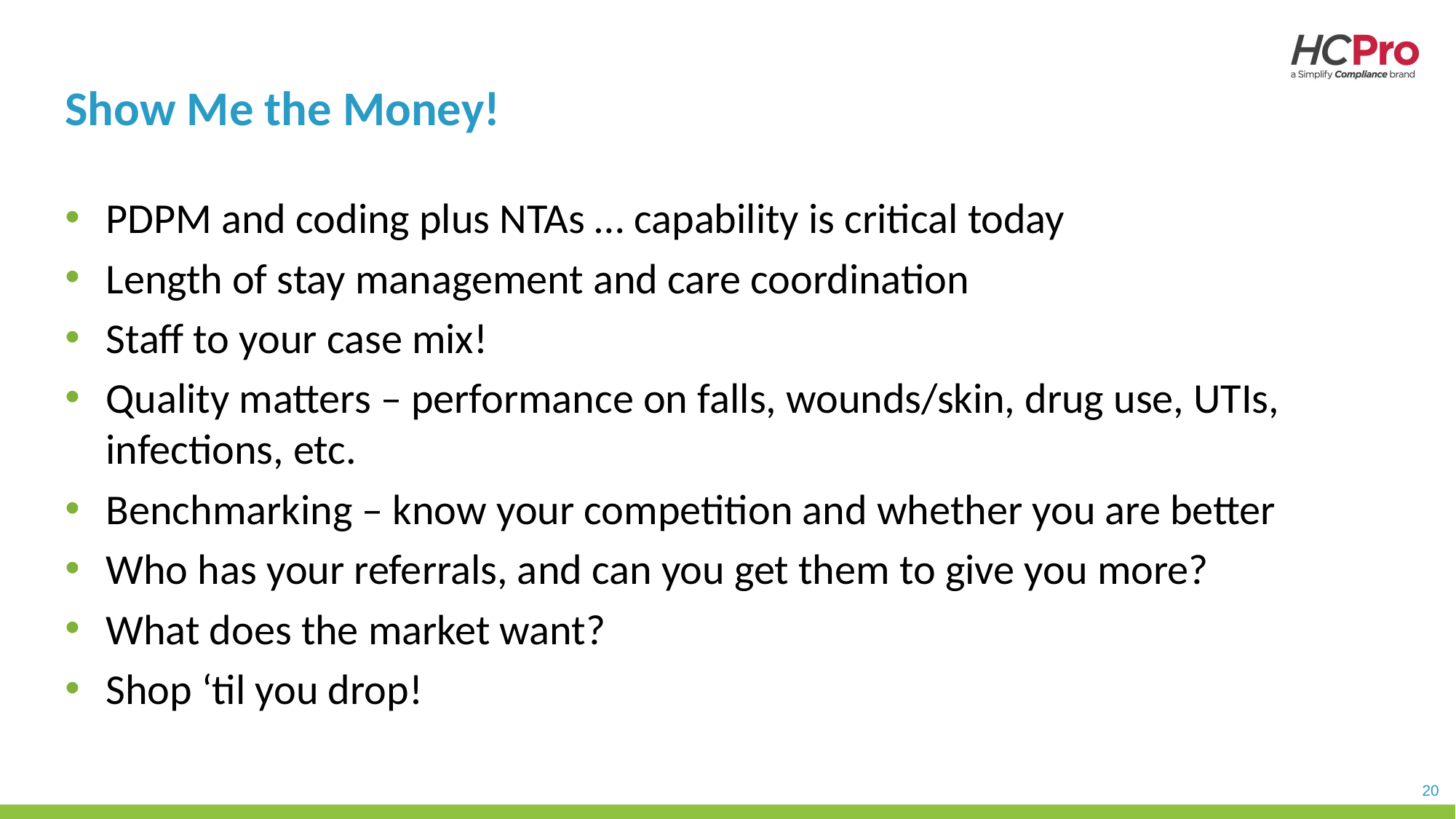

# Show Me the Money!
PDPM and coding plus NTAs … capability is critical today
Length of stay management and care coordination
Staff to your case mix!
Quality matters – performance on falls, wounds/skin, drug use, UTIs, infections, etc.
Benchmarking – know your competition and whether you are better
Who has your referrals, and can you get them to give you more?
What does the market want?
Shop ‘til you drop!